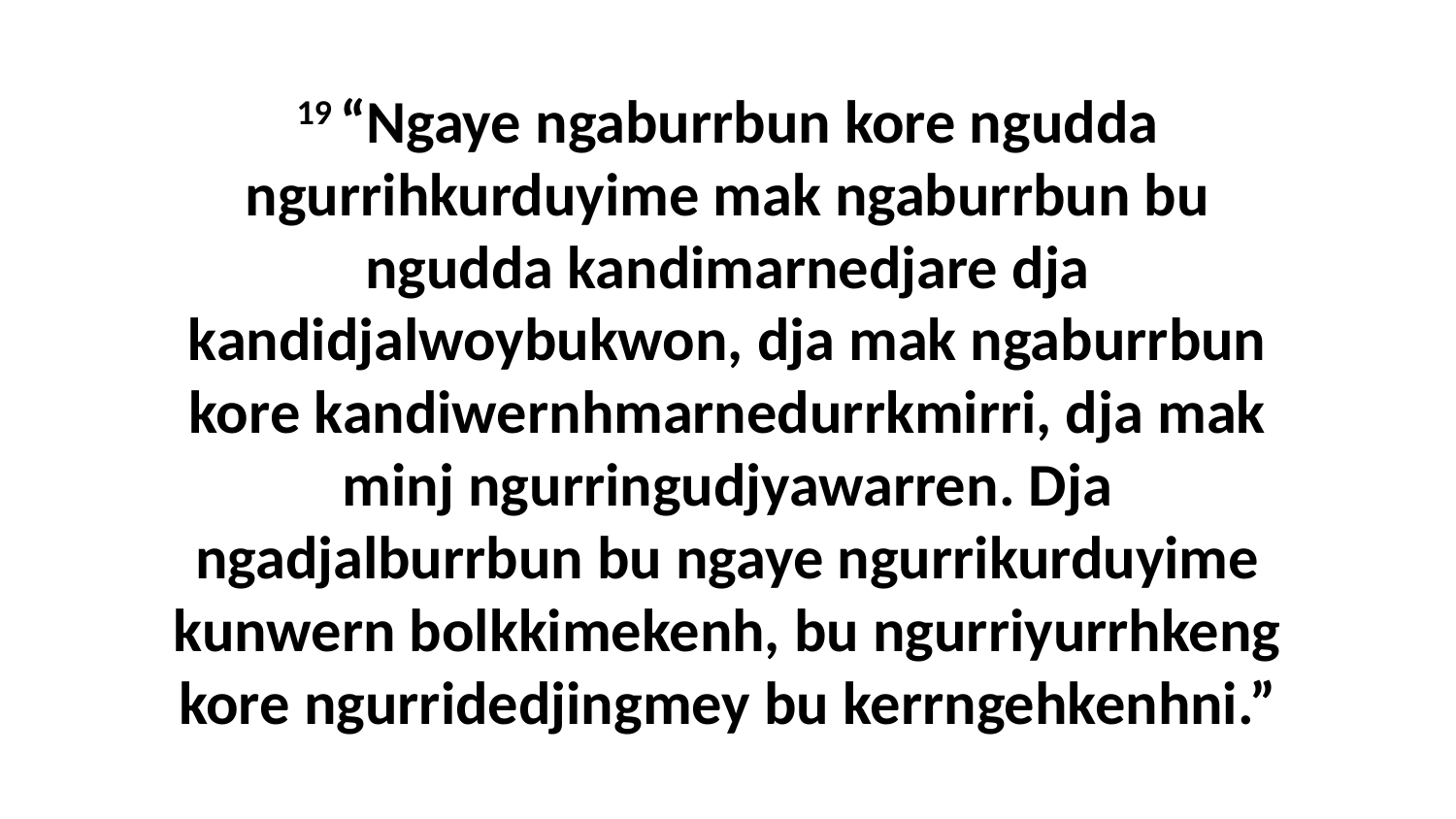

19 “Ngaye ngaburrbun kore ngudda ngurrihkurduyime mak ngaburrbun bu ngudda kandimarnedjare dja kandidjalwoybukwon, dja mak ngaburrbun kore kandiwernhmarnedurrkmirri, dja mak minj ngurringudjyawarren. Dja ngadjalburrbun bu ngaye ngurrikurduyime kunwern bolkkimekenh, bu ngurriyurrhkeng kore ngurridedjingmey bu kerrngehkenhni.”